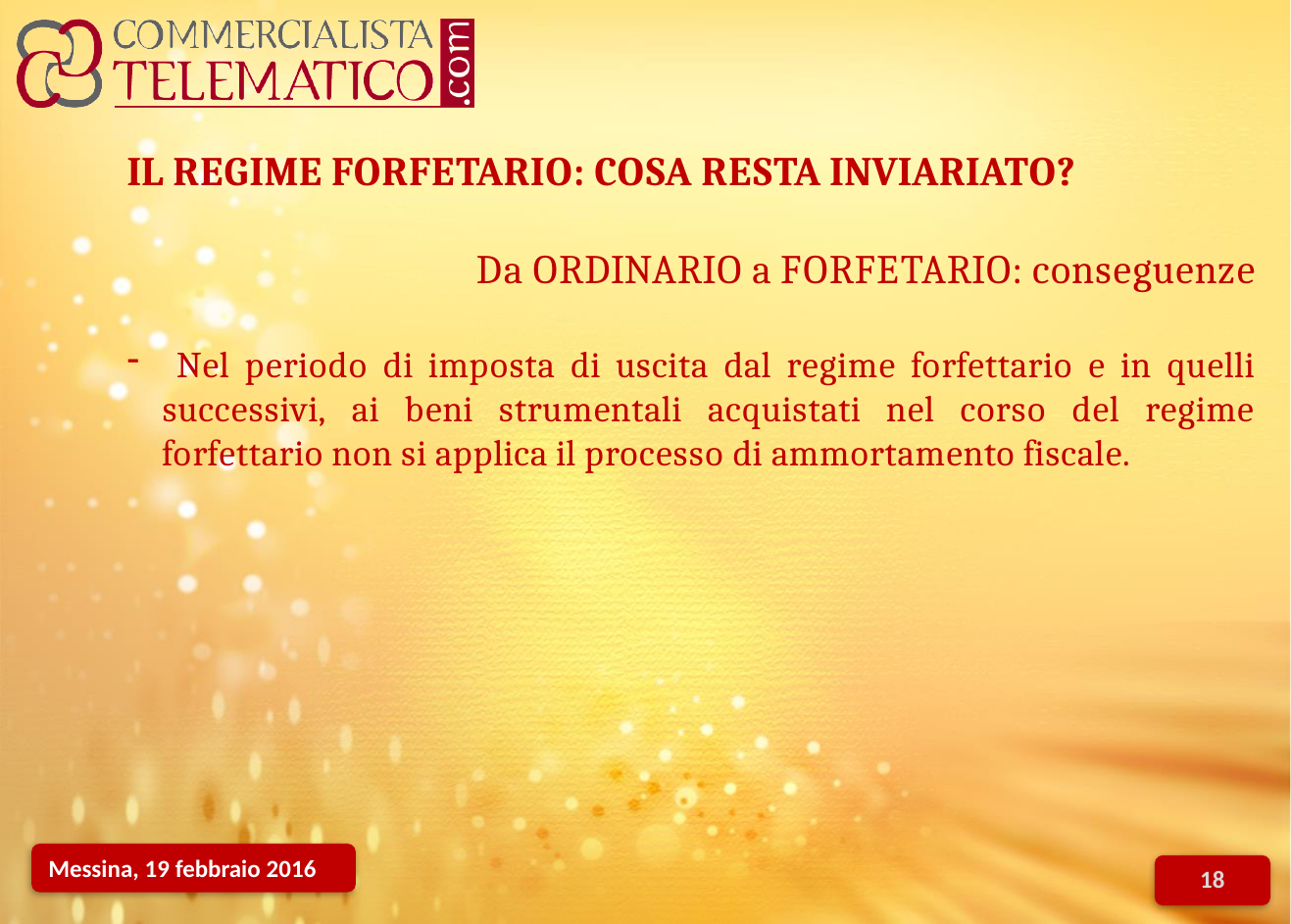

IL REGIME FORFETARIO: COSA RESTA INVIARIATO?

Da ORDINARIO a FORFETARIO: conseguenze

 Nel periodo di imposta di uscita dal regime forfettario e in quelli successivi, ai beni strumentali acquistati nel corso del regime forfettario non si applica il processo di ammortamento fiscale.